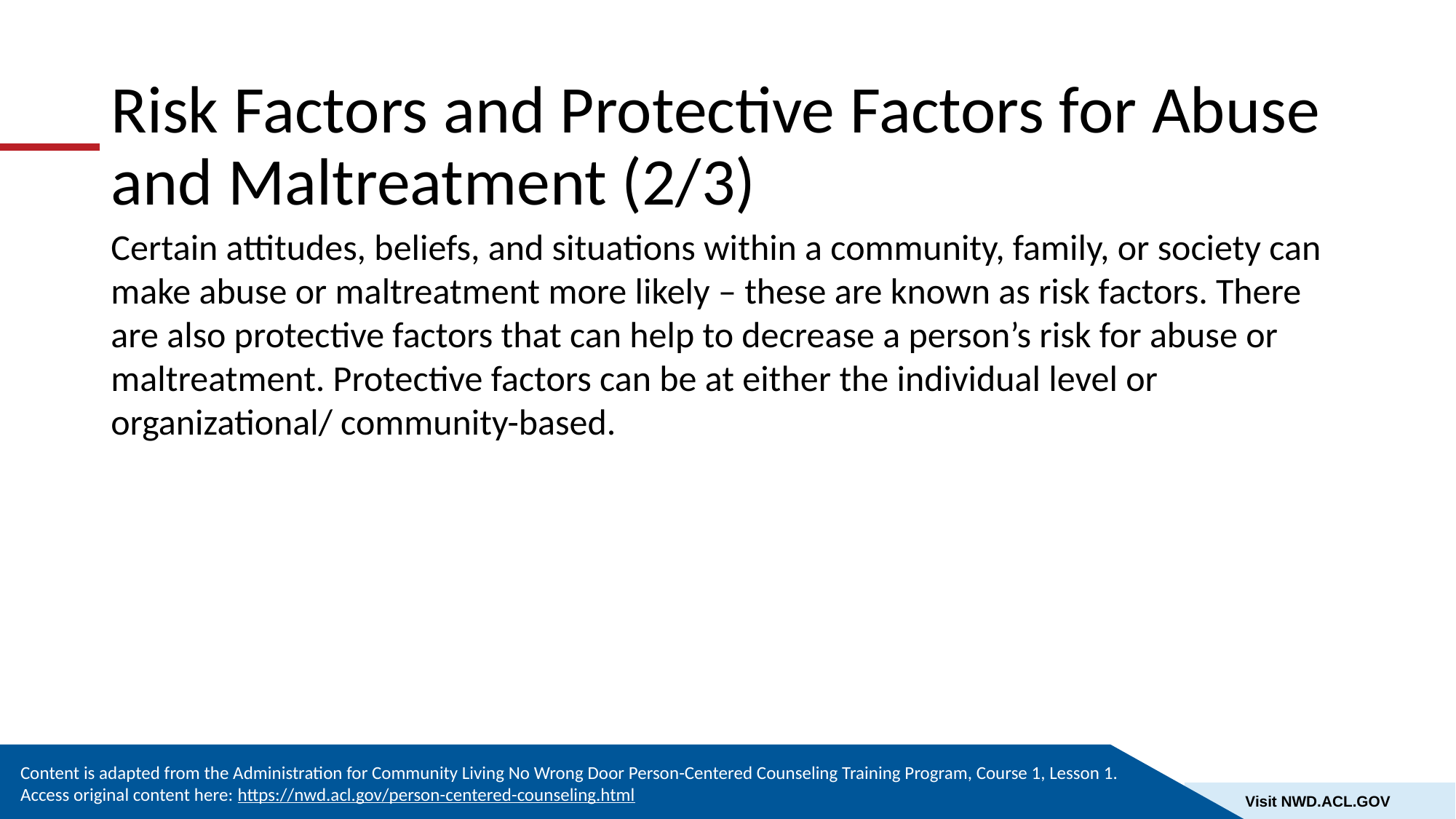

# Risk Factors and Protective Factors for Abuse and Maltreatment (2/3)
Certain attitudes, beliefs, and situations within a community, family, or society can make abuse or maltreatment more likely – these are known as risk factors. There are also protective factors that can help to decrease a person’s risk for abuse or maltreatment. Protective factors can be at either the individual level or organizational/ community-based.